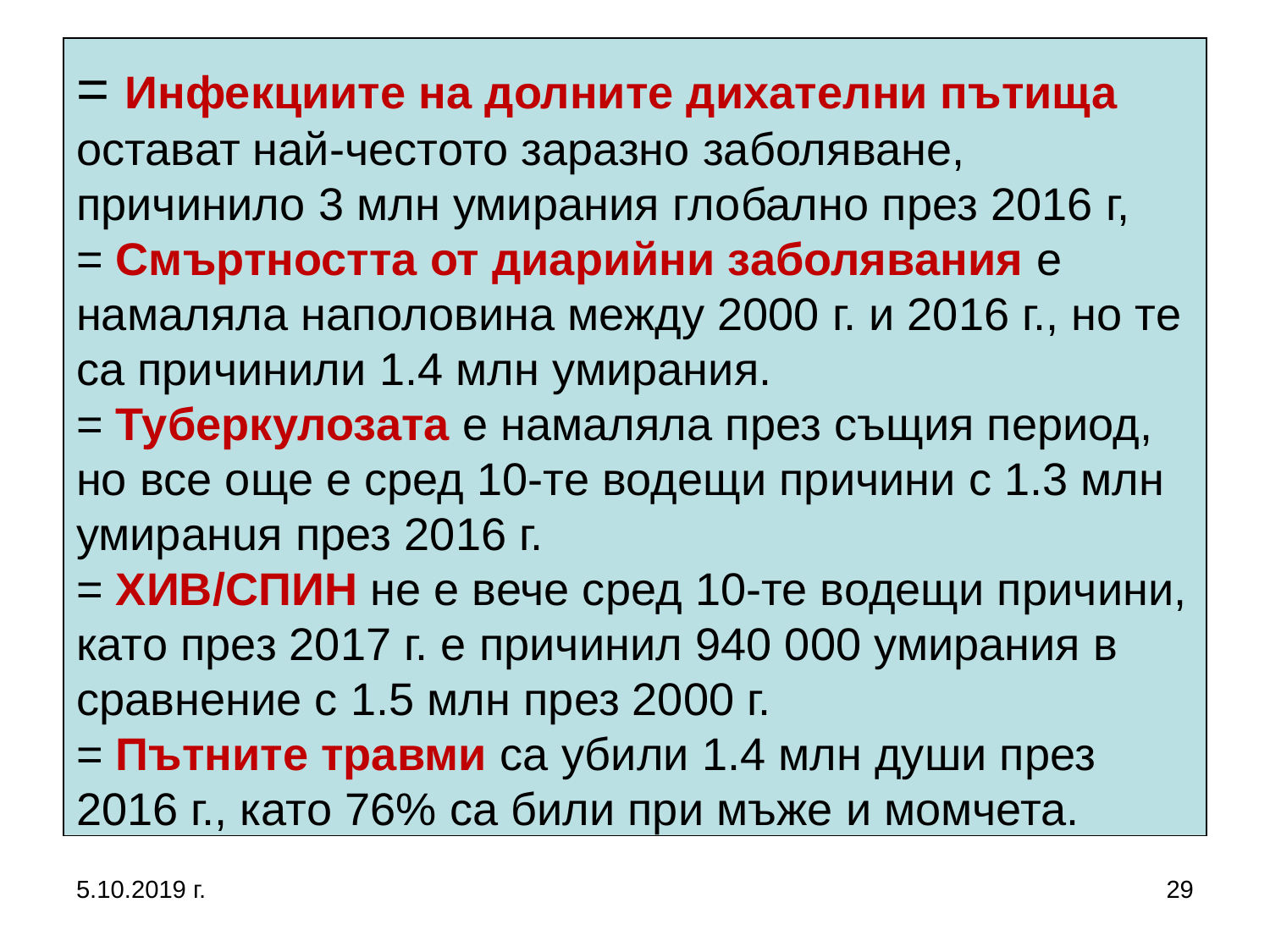

# = Инфекциите на долните дихателни пътища остават най-честото заразно заболяване, причинило 3 млн умирания глобално през 2016 г, = Смъртността от диарийни заболявания е намаляла наполовина между 2000 г. и 2016 г., но те са причинили 1.4 млн умирания. = Туберкулозата е намаляла през същия период, но все още е сред 10-те водещи причини с 1.3 млн умиранuя през 2016 г. = ХИВ/СПИН не е вече сред 10-те водещи причини, като през 2017 г. е причинил 940 000 умирания в сравнение с 1.5 млн през 2000 г. = Пътните травми са убили 1.4 млн души през 2016 г., като 76% са били при мъже и момчета.
5.10.2019 г.
29